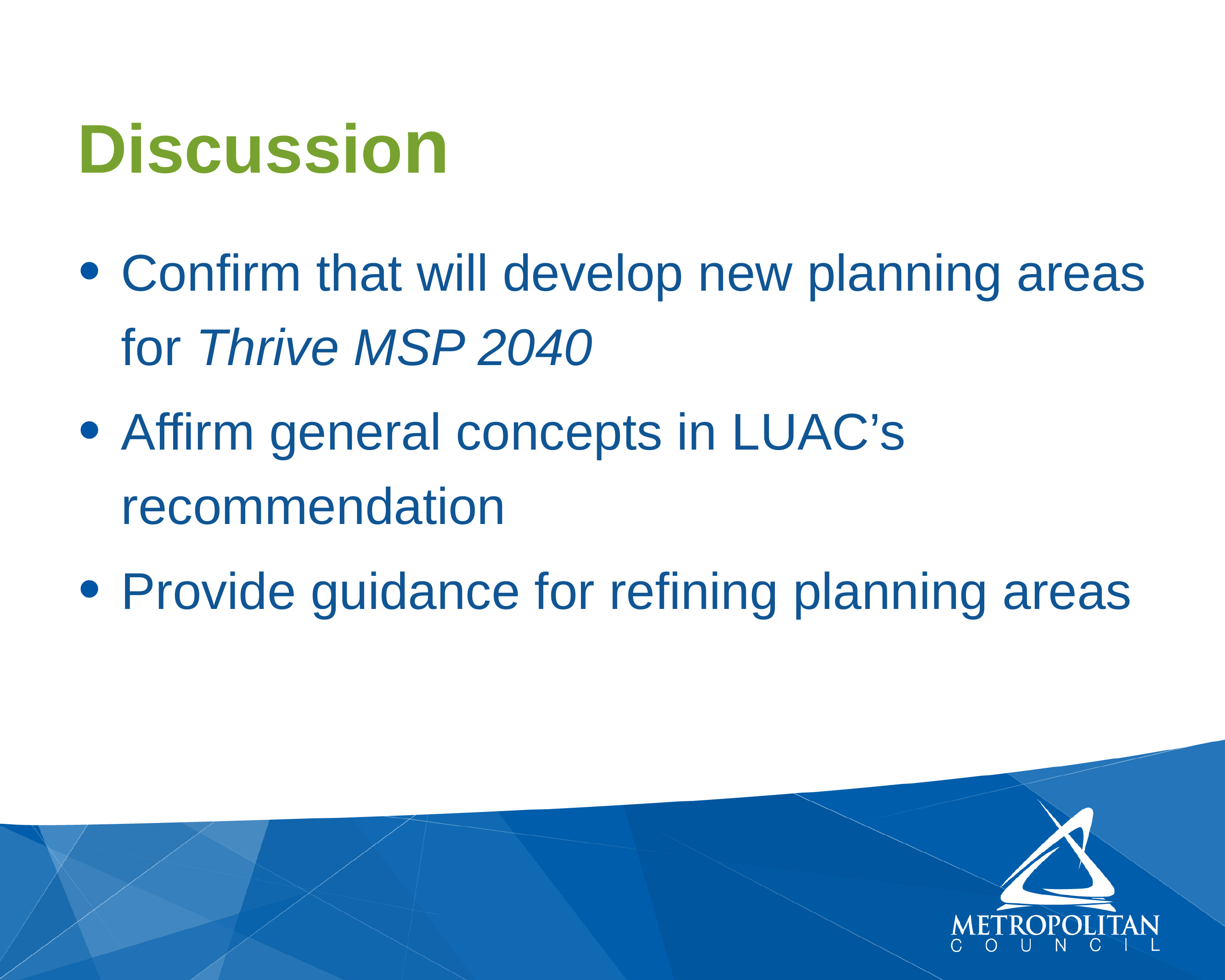

# Discussion
Confirm that will develop new planning areas for Thrive MSP 2040
Affirm general concepts in LUAC’s recommendation
Provide guidance for refining planning areas